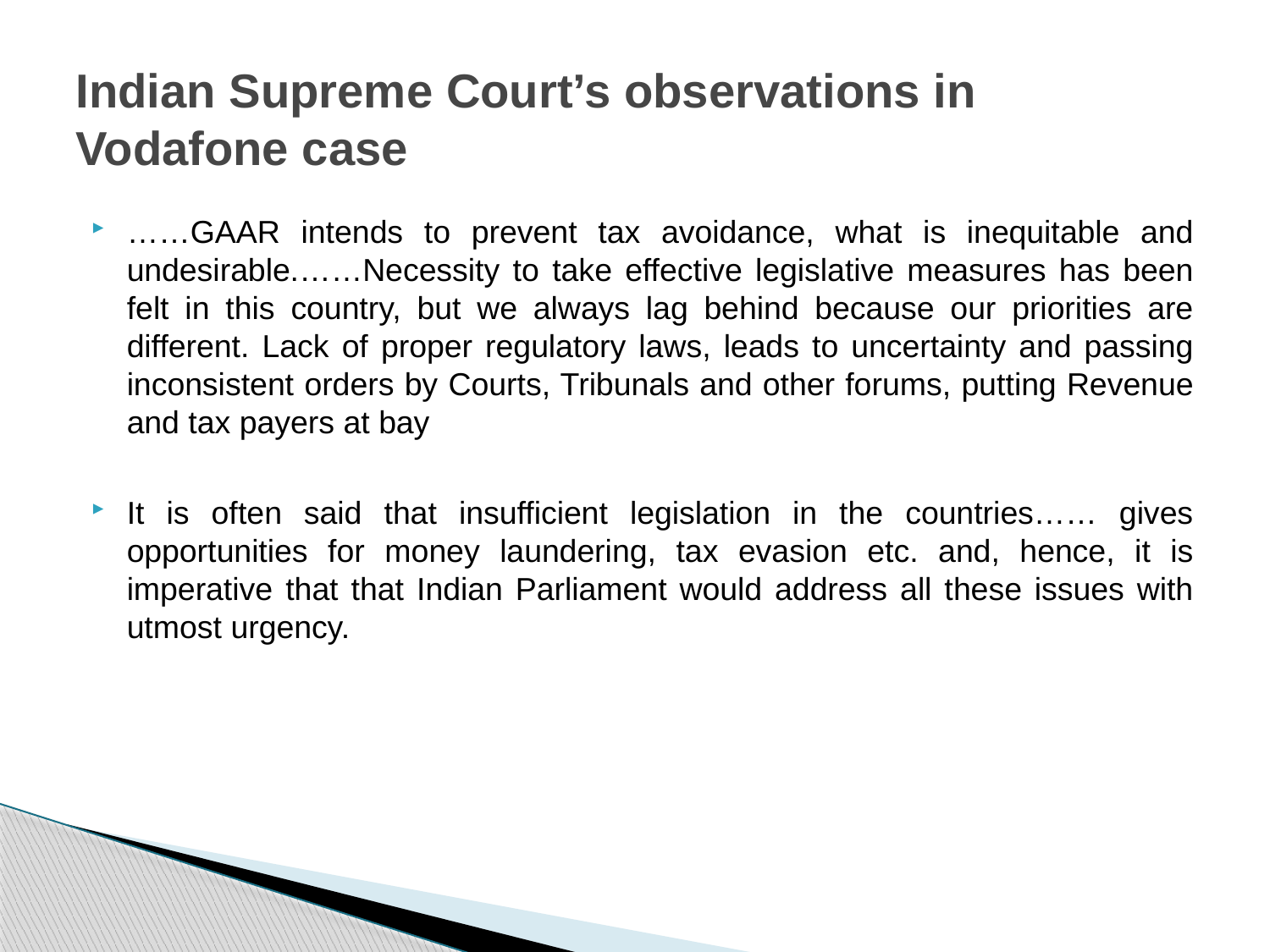

# Indian Supreme Court’s observations in Vodafone case
……GAAR intends to prevent tax avoidance, what is inequitable and undesirable.……Necessity to take effective legislative measures has been felt in this country, but we always lag behind because our priorities are different. Lack of proper regulatory laws, leads to uncertainty and passing inconsistent orders by Courts, Tribunals and other forums, putting Revenue and tax payers at bay

It is often said that insufficient legislation in the countries…… gives opportunities for money laundering, tax evasion etc. and, hence, it is imperative that that Indian Parliament would address all these issues with utmost urgency.